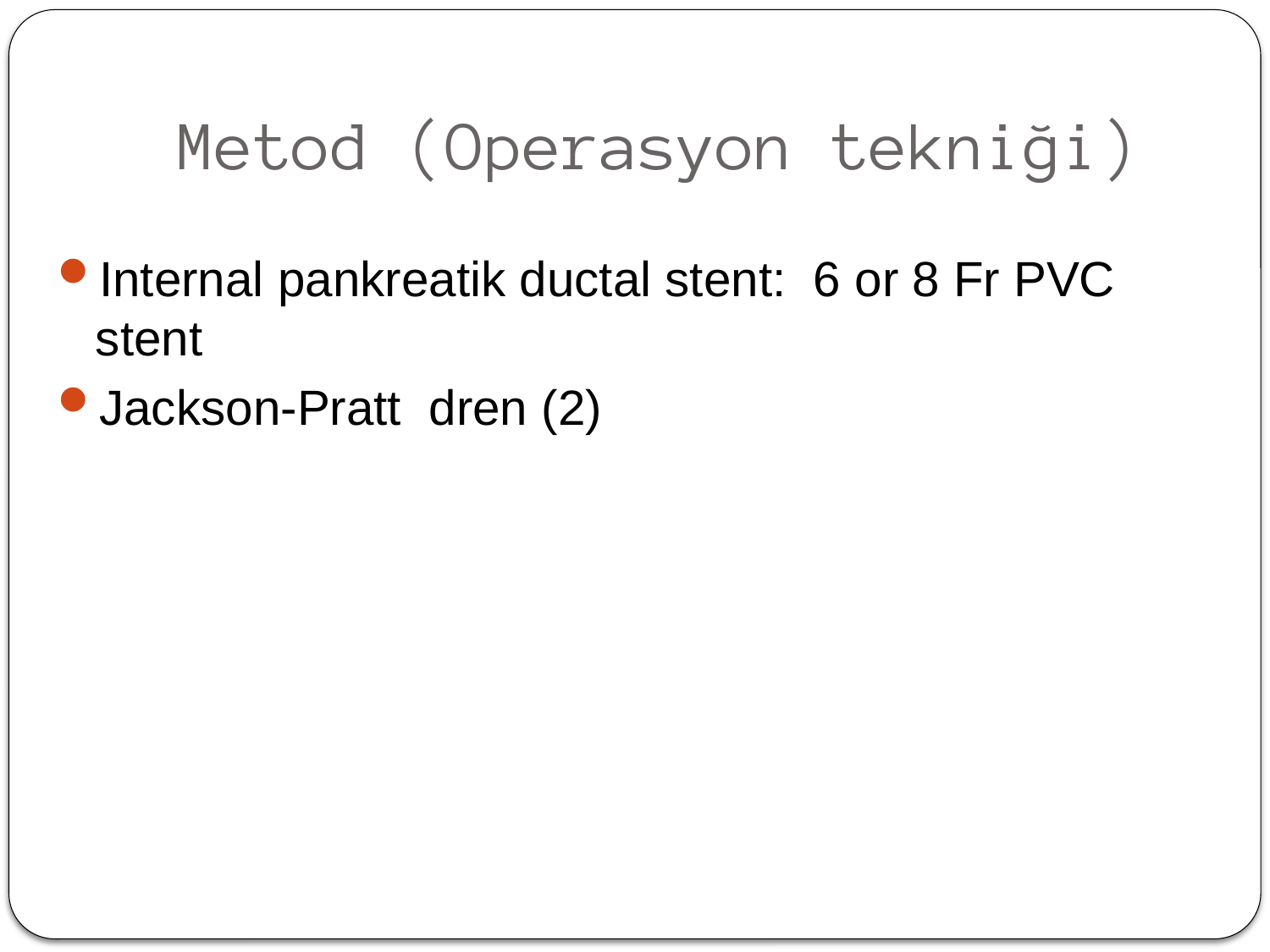

# Metod (Operasyon tekniği)
Internal pankreatik ductal stent:  6 or 8 Fr PVC stent
Jackson-Pratt  dren (2)